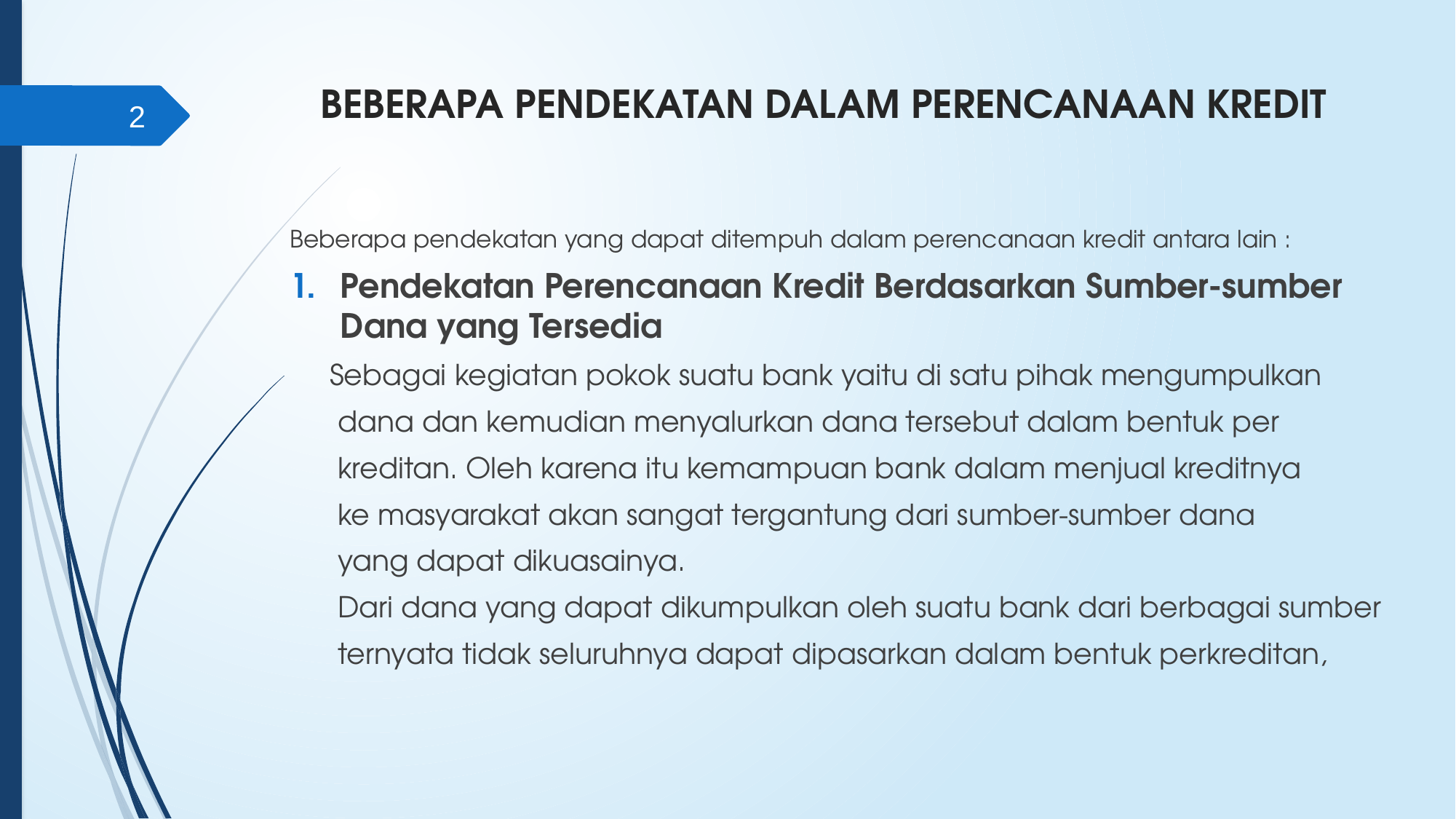

# BEBERAPA PENDEKATAN DALAM PERENCANAAN KREDIT
2
Beberapa pendekatan yang dapat ditempuh dalam perencanaan kredit antara lain :
Pendekatan Perencanaan Kredit Berdasarkan Sumber-sumber Dana yang Tersedia
     Sebagai kegiatan pokok suatu bank yaitu di satu pihak mengumpulkan
      dana dan kemudian menyalurkan dana tersebut dalam bentuk per
      kreditan. Oleh karena itu kemampuan bank dalam menjual kreditnya
      ke masyarakat akan sangat tergantung dari sumber-sumber dana
      yang dapat dikuasainya.
      Dari dana yang dapat dikumpulkan oleh suatu bank dari berbagai sumber
      ternyata tidak seluruhnya dapat dipasarkan dalam bentuk perkreditan,